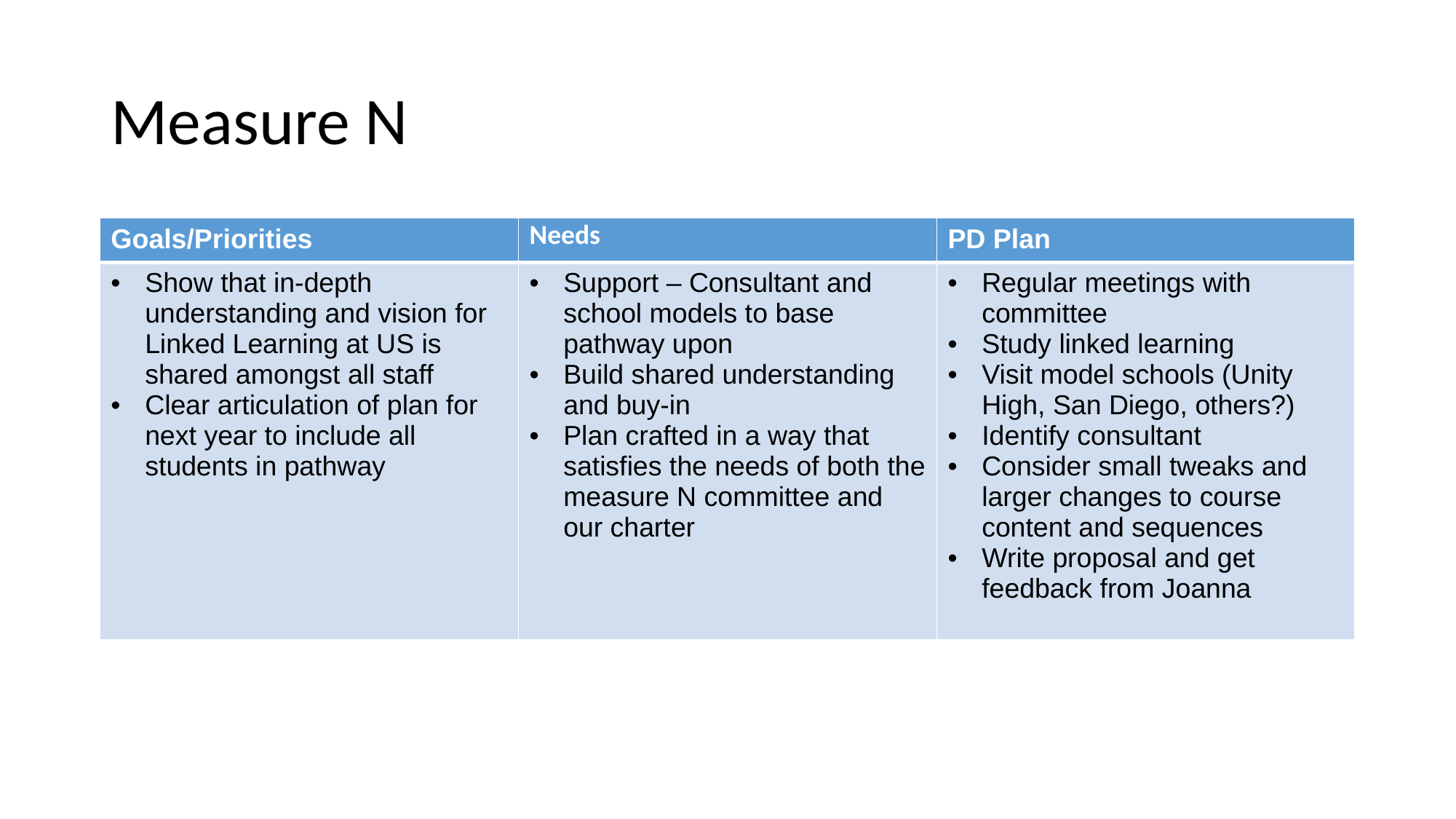

# Measure N
| Goals/Priorities | Needs | PD Plan |
| --- | --- | --- |
| Show that in-depth understanding and vision for Linked Learning at US is shared amongst all staff Clear articulation of plan for next year to include all students in pathway | Support – Consultant and school models to base pathway upon Build shared understanding and buy-in Plan crafted in a way that satisfies the needs of both the measure N committee and our charter | Regular meetings with committee Study linked learning Visit model schools (Unity High, San Diego, others?) Identify consultant Consider small tweaks and larger changes to course content and sequences Write proposal and get feedback from Joanna |